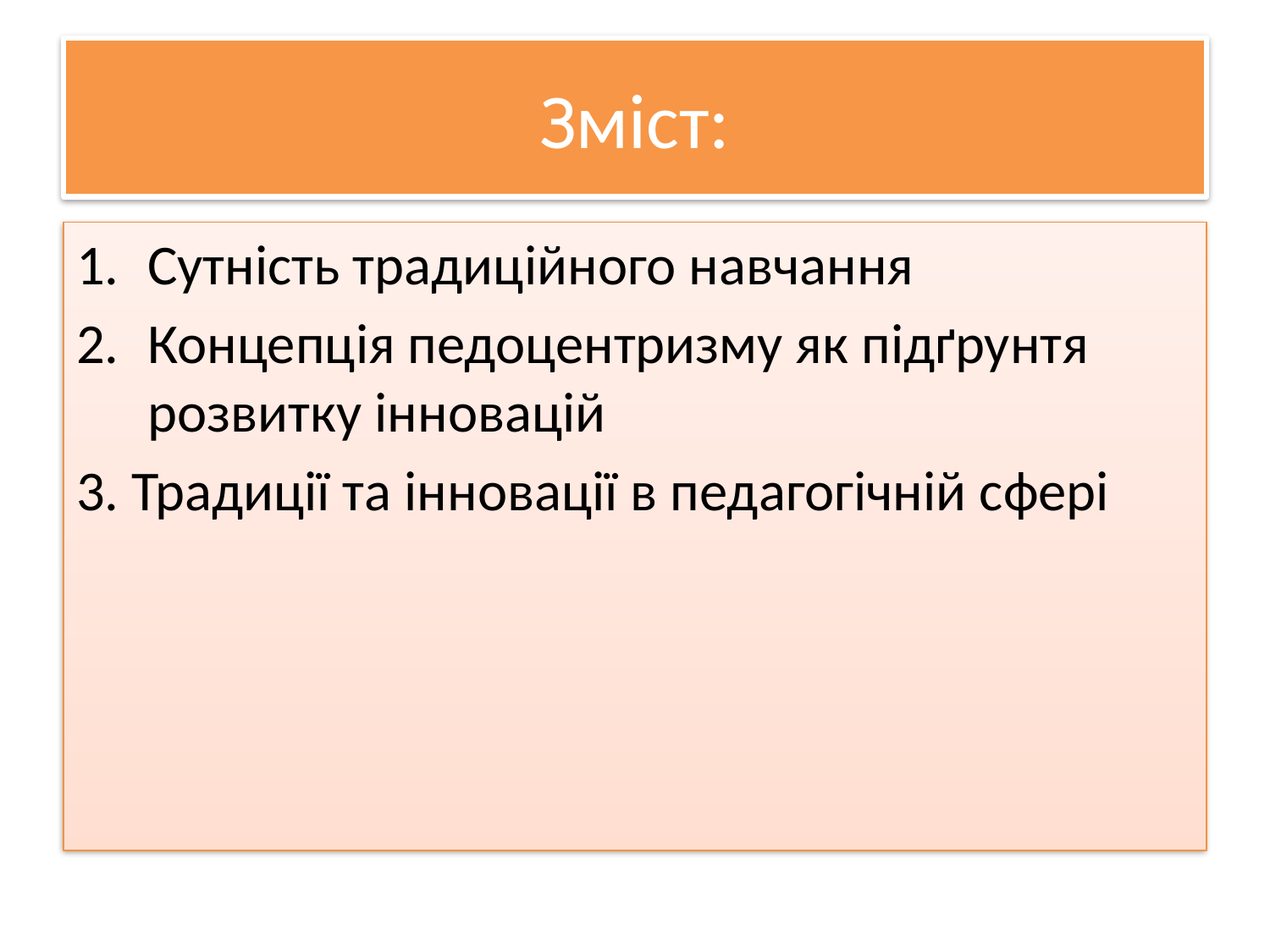

# Зміст:
Сутність традиційного навчання
Концепція педоцентризму як підґрунтя розвитку інновацій
3. Традиції та інновації в педагогічній сфері